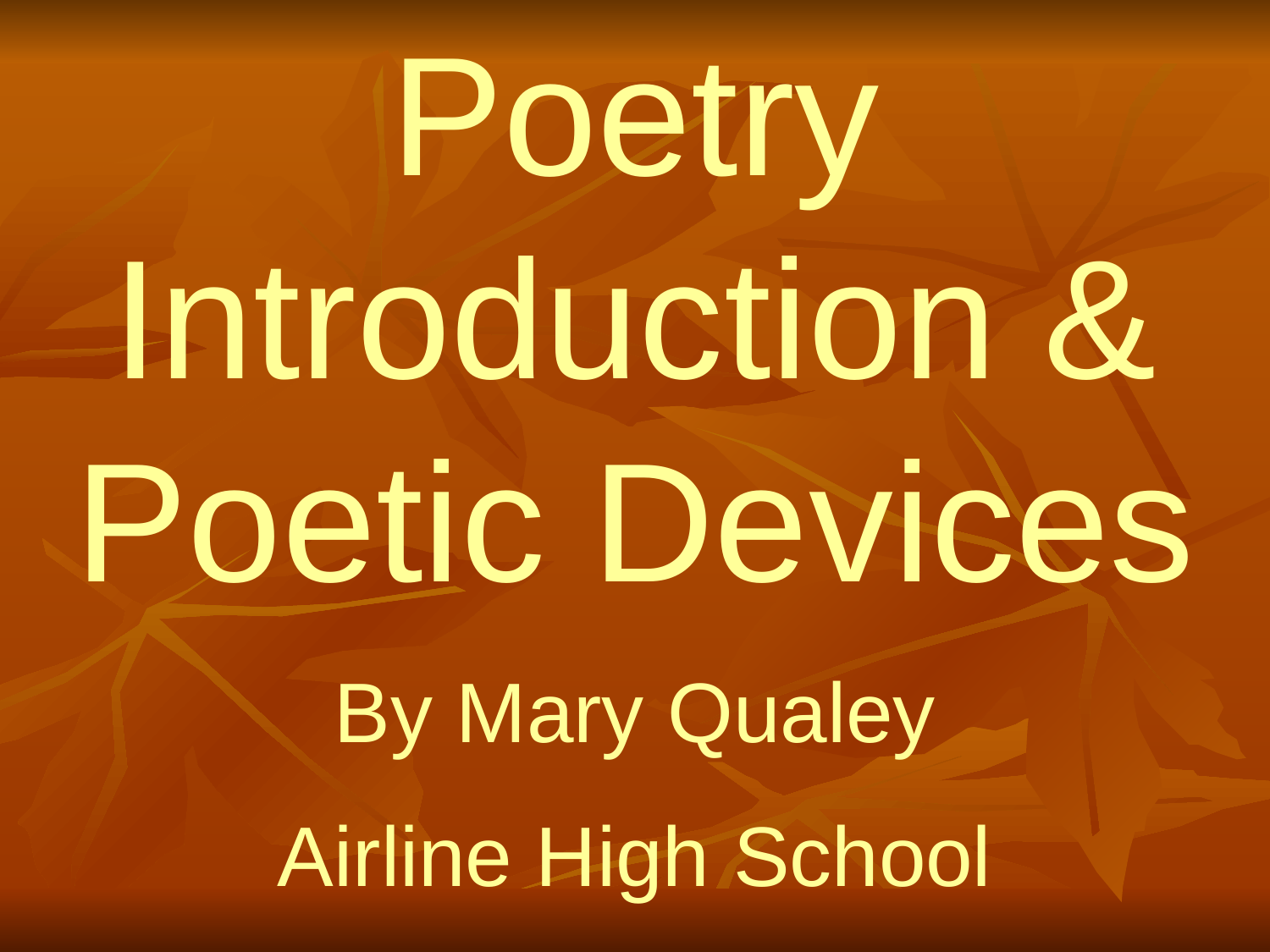

Poetry Introduction & Poetic Devices
By Mary Qualey
Airline High School